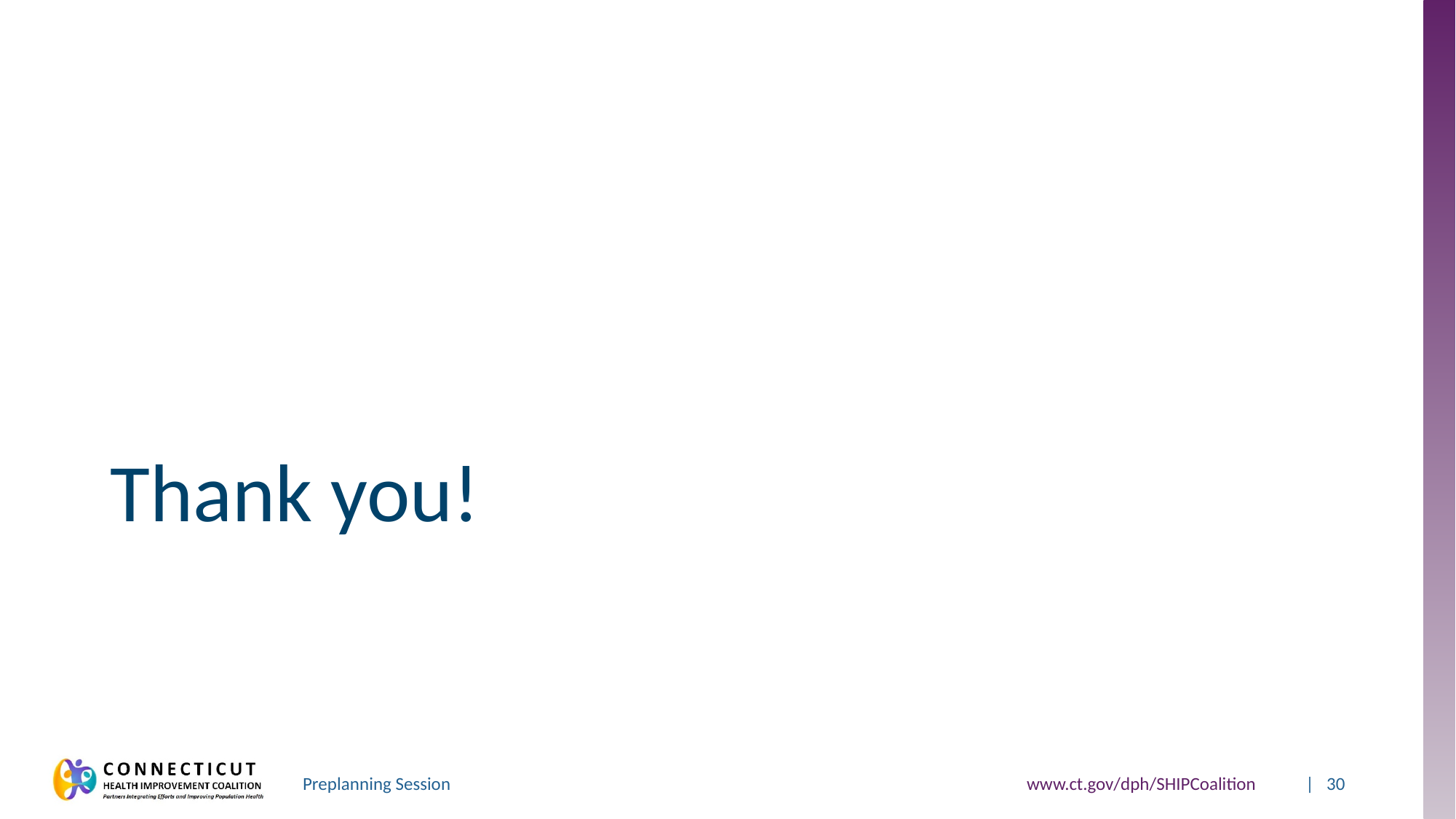

# Thank you!

www.ct.gov/dph/SHIPCoalition
|   30
Preplanning Session